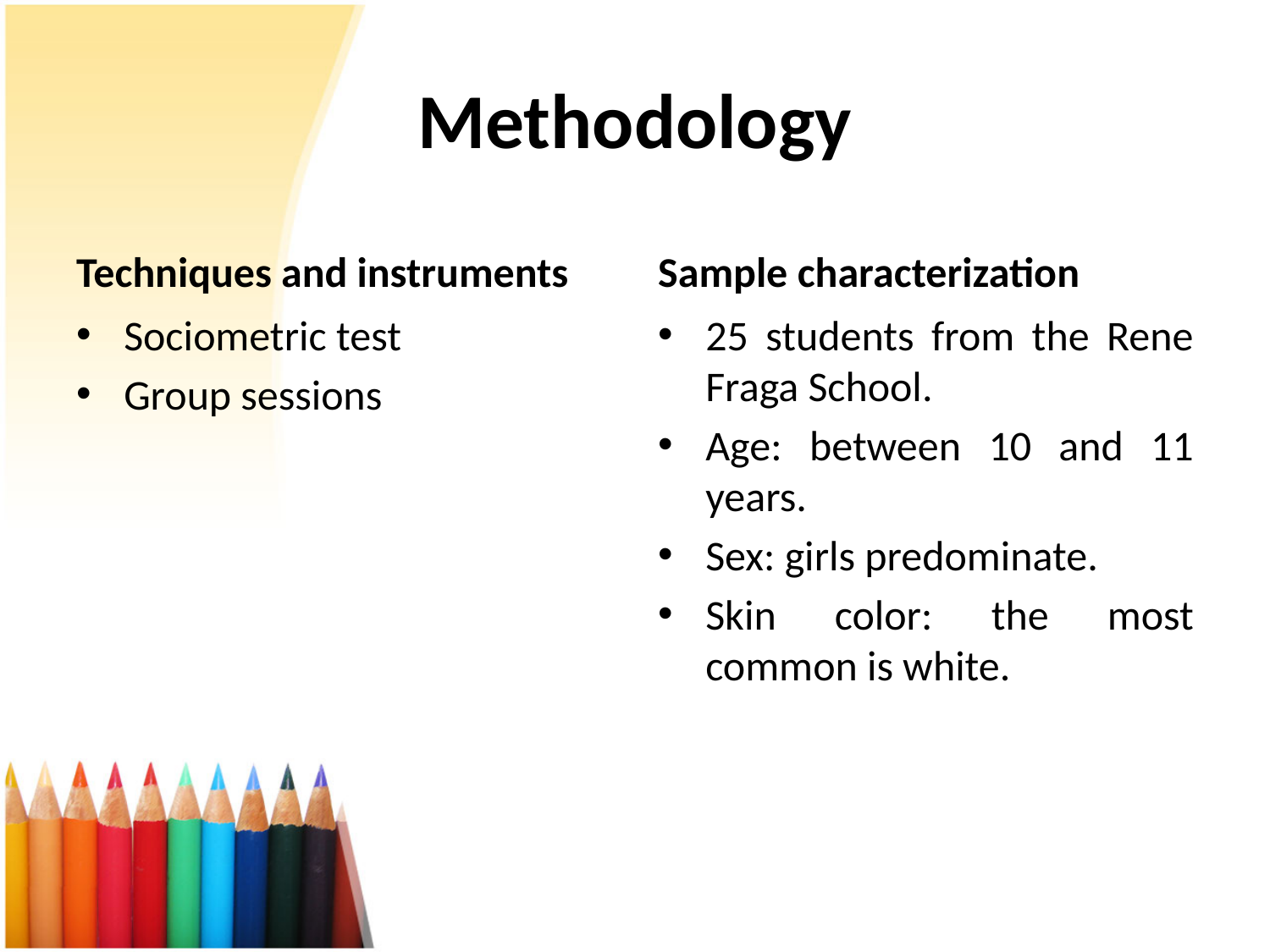

# Methodology
Techniques and instruments
Sample characterization
25 students from the Rene Fraga School.
Age: between 10 and 11 years.
Sex: girls predominate.
Skin color: the most common is white.

Sociometric test
Group sessions